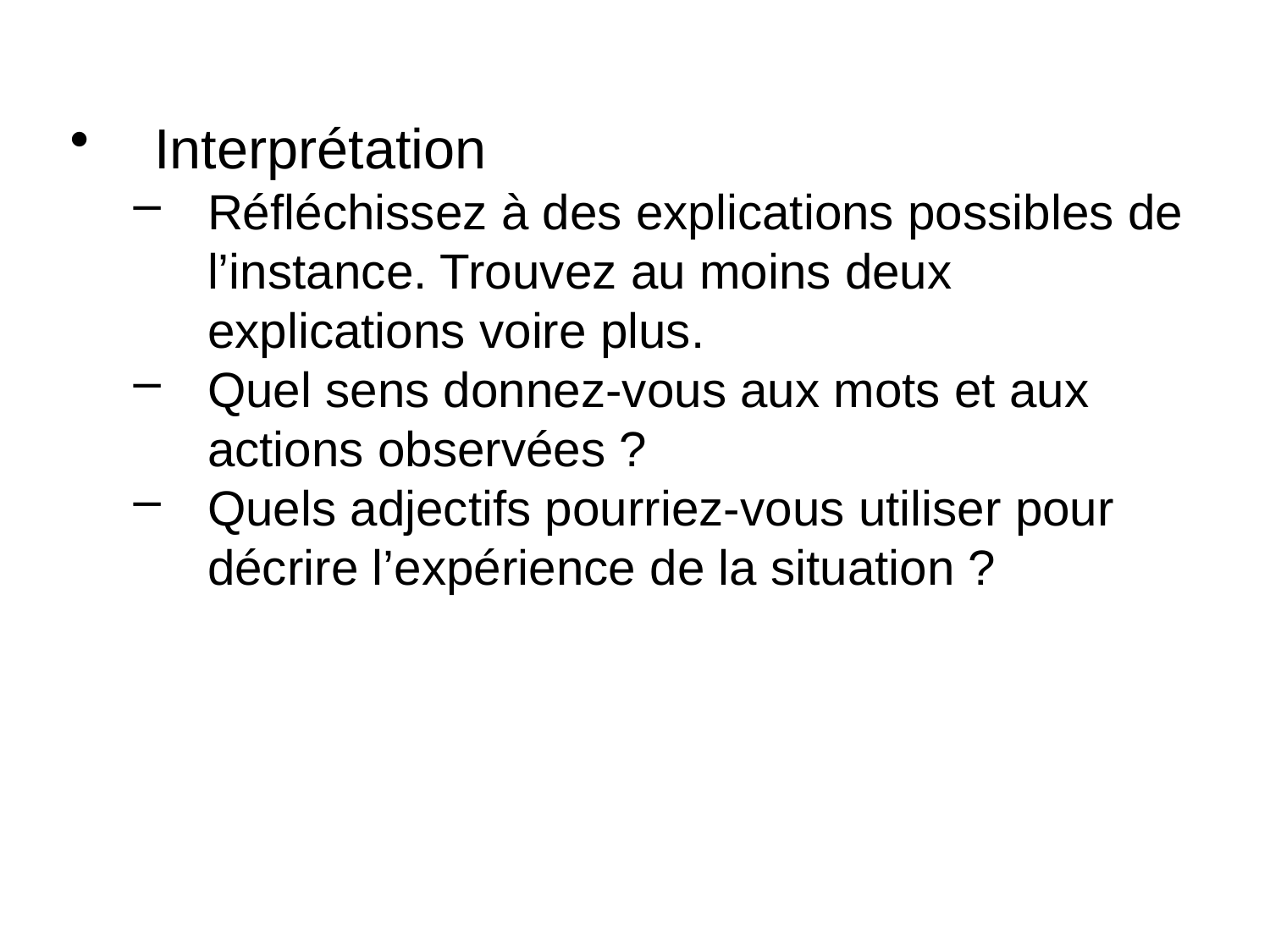

Interprétation
Réfléchissez à des explications possibles de l’instance. Trouvez au moins deux explications voire plus.
Quel sens donnez-vous aux mots et aux actions observées ?
Quels adjectifs pourriez-vous utiliser pour décrire l’expérience de la situation ?